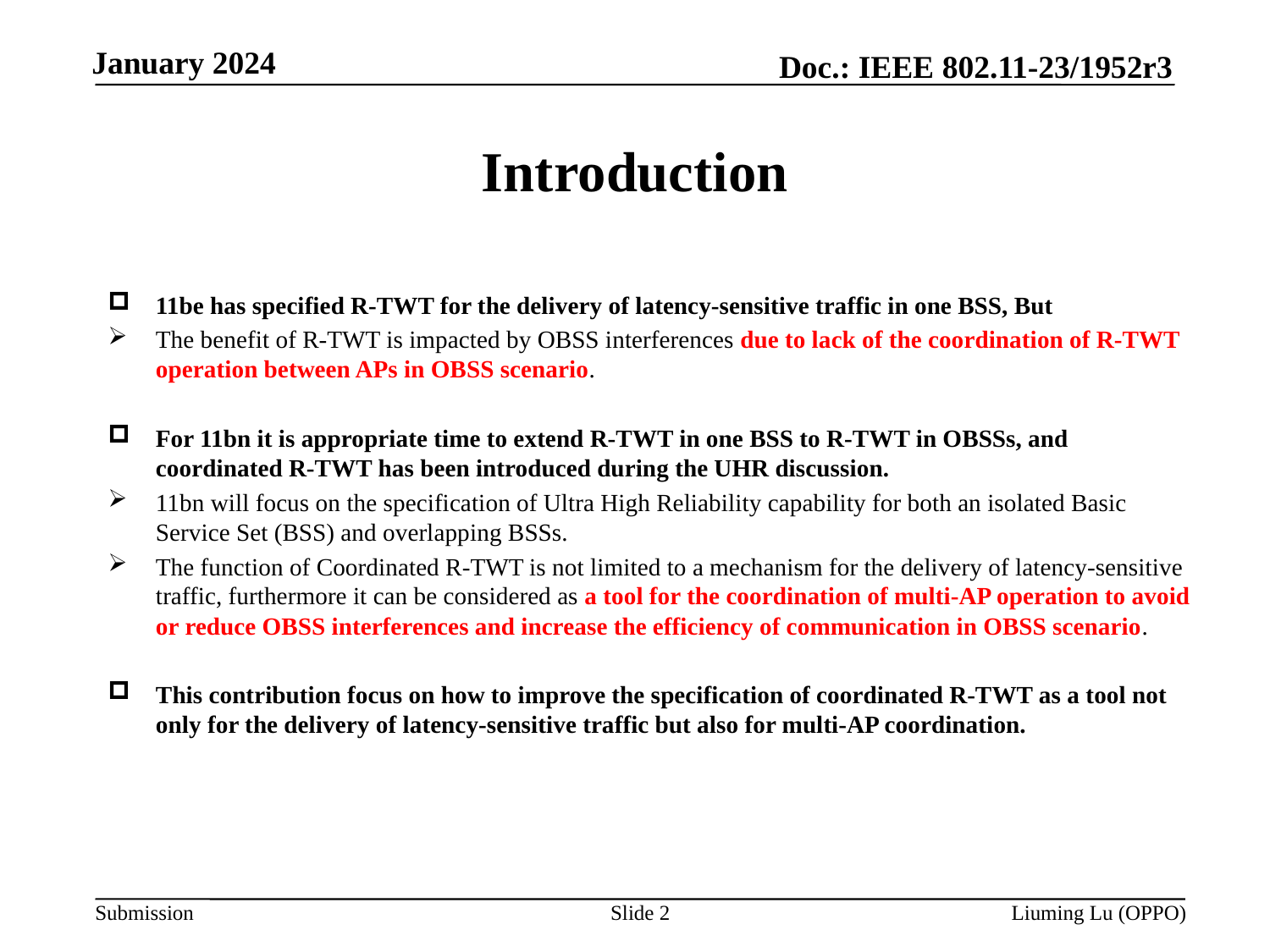

# Introduction
11be has specified R-TWT for the delivery of latency-sensitive traffic in one BSS, But
The benefit of R-TWT is impacted by OBSS interferences due to lack of the coordination of R-TWT operation between APs in OBSS scenario.

For 11bn it is appropriate time to extend R-TWT in one BSS to R-TWT in OBSSs, and coordinated R-TWT has been introduced during the UHR discussion.
11bn will focus on the specification of Ultra High Reliability capability for both an isolated Basic Service Set (BSS) and overlapping BSSs.
The function of Coordinated R-TWT is not limited to a mechanism for the delivery of latency-sensitive traffic, furthermore it can be considered as a tool for the coordination of multi-AP operation to avoid or reduce OBSS interferences and increase the efficiency of communication in OBSS scenario.

This contribution focus on how to improve the specification of coordinated R-TWT as a tool not only for the delivery of latency-sensitive traffic but also for multi-AP coordination.
Slide 2
Liuming Lu (OPPO)